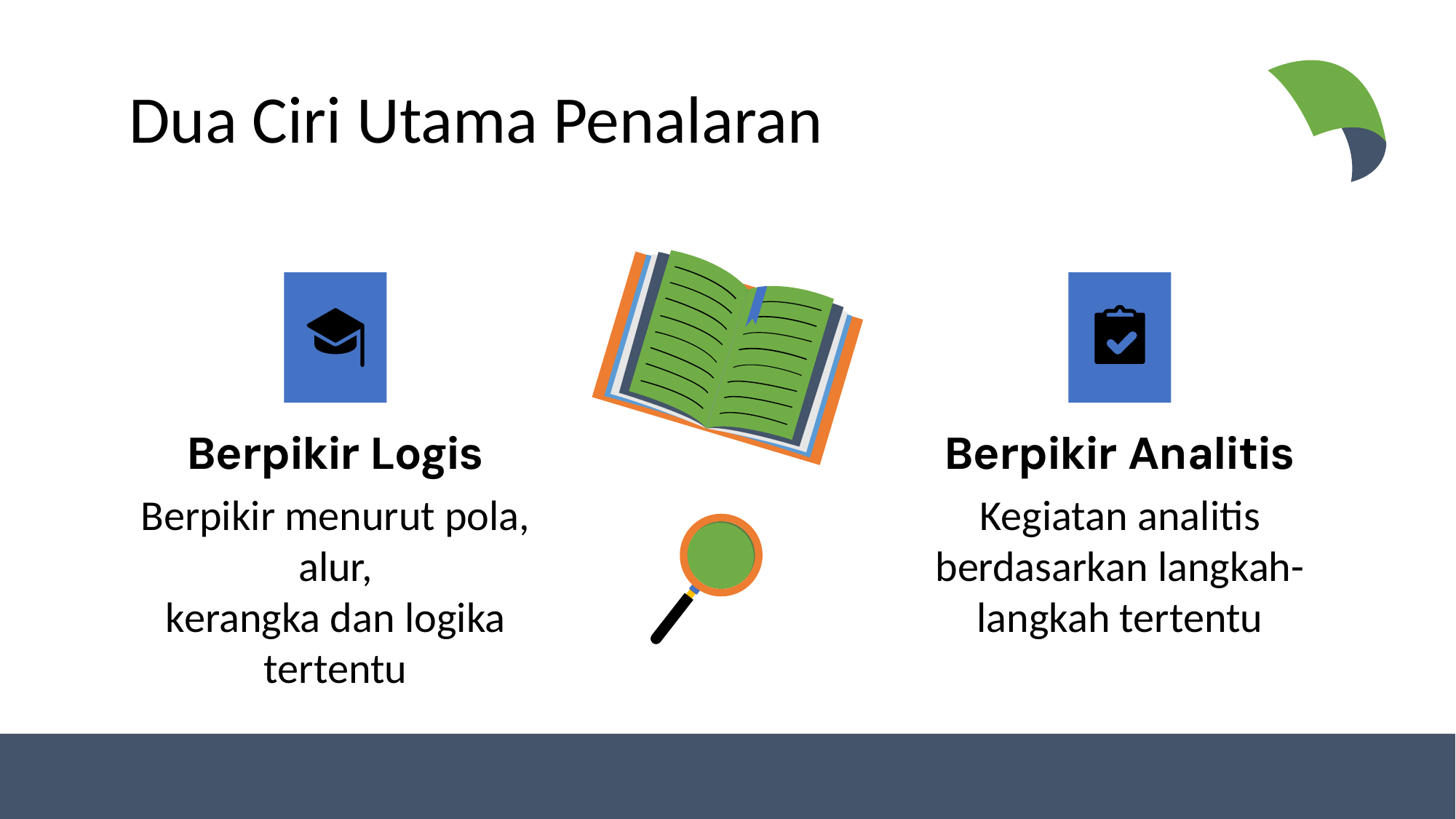

# Dua Ciri Utama Penalaran

Berpikir Logis
Berpikir Analitis
Berpikir menurut pola, alur,
kerangka dan logika tertentu
Kegiatan analitis berdasarkan langkah-langkah tertentu